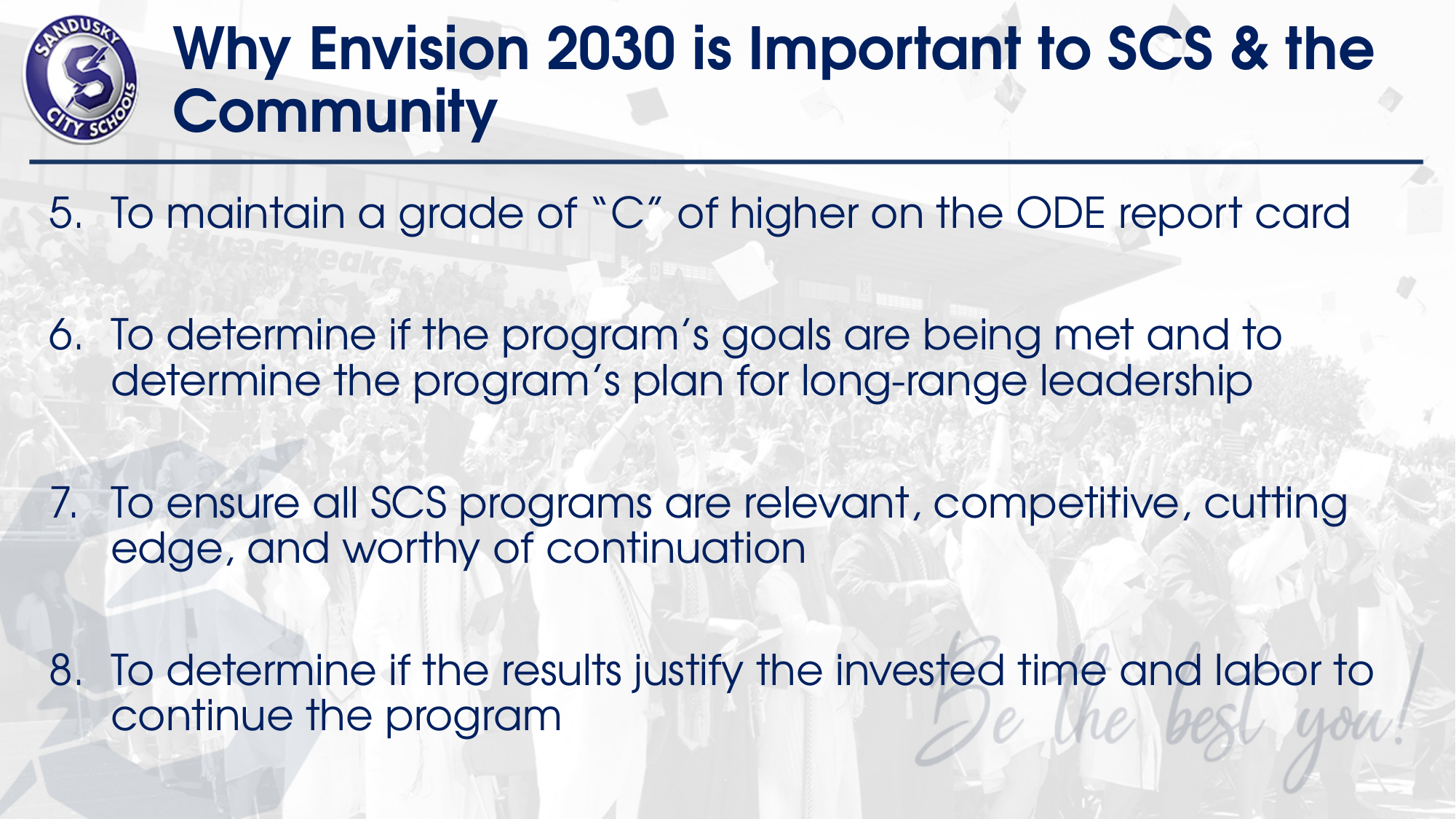

# Why Envision 2030 is Important to SCS & the Community
To maintain a grade of “C” of higher on the ODE report card

To determine if the program’s goals are being met and to determine the program’s plan for long-range leadership

To ensure all SCS programs are relevant, competitive, cutting edge, and worthy of continuation

To determine if the results justify the invested time and labor to continue the program